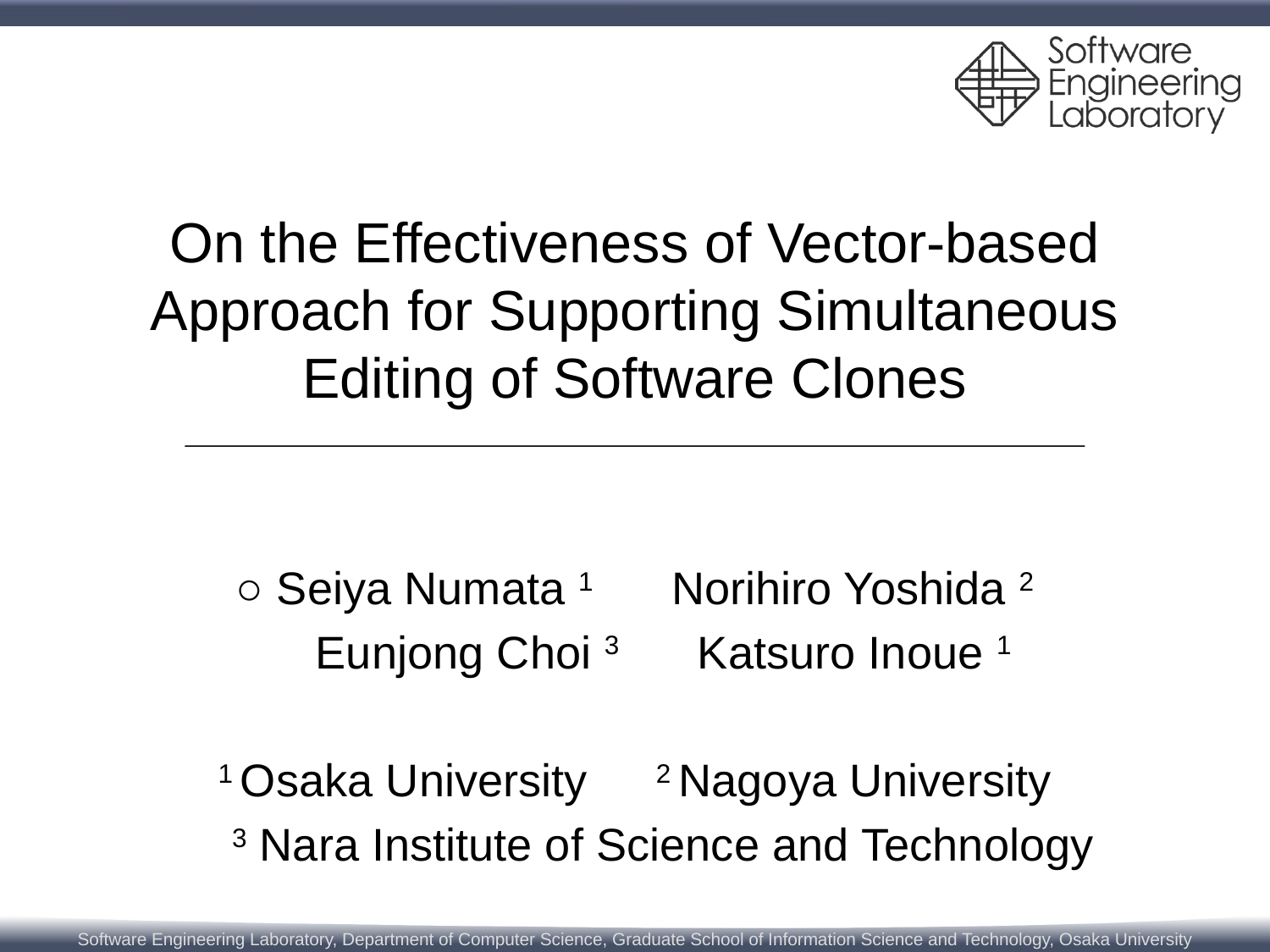

# On the Effectiveness of Vector-based Approach for Supporting Simultaneous Editing of Software Clones

○ Seiya Numata 1　 Norihiro Yoshida 2
　Eunjong Choi 3　 Katsuro Inoue 1

1 Osaka University　2 Nagoya University
　3 Nara Institute of Science and Technology